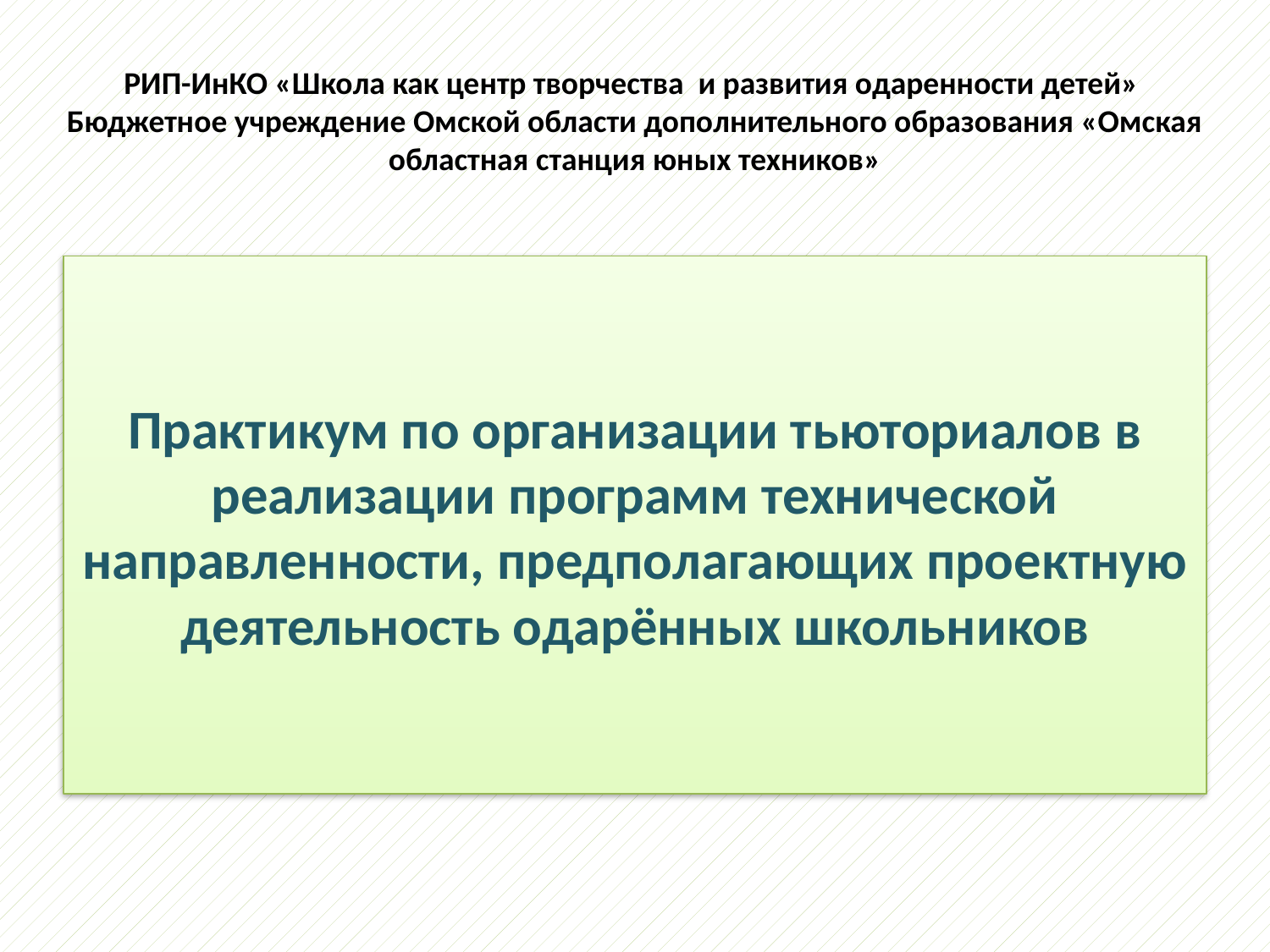

РИП-ИнКО «Школа как центр творчества  и развития одаренности детей»
Бюджетное учреждение Омской области дополнительного образования «Омская областная станция юных техников»
# Практикум по организации тьюториалов в реализации программ технической направленности, предполагающих проектную деятельность одарённых школьников